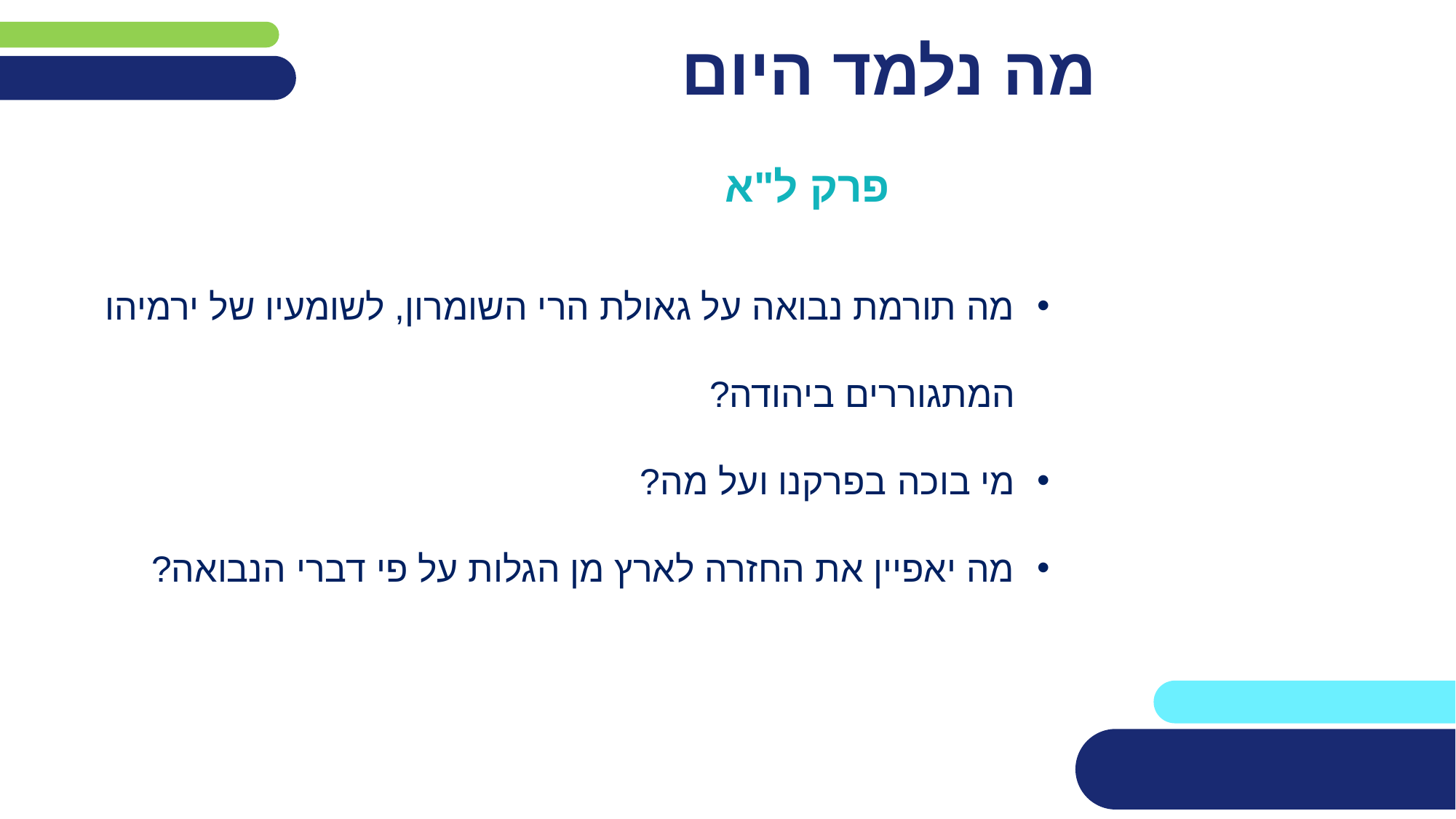

# מה נלמד היום
			פרק ל"א
מה תורמת נבואה על גאולת הרי השומרון, לשומעיו של ירמיהו המתגוררים ביהודה?
מי בוכה בפרקנו ועל מה?
מה יאפיין את החזרה לארץ מן הגלות על פי דברי הנבואה?